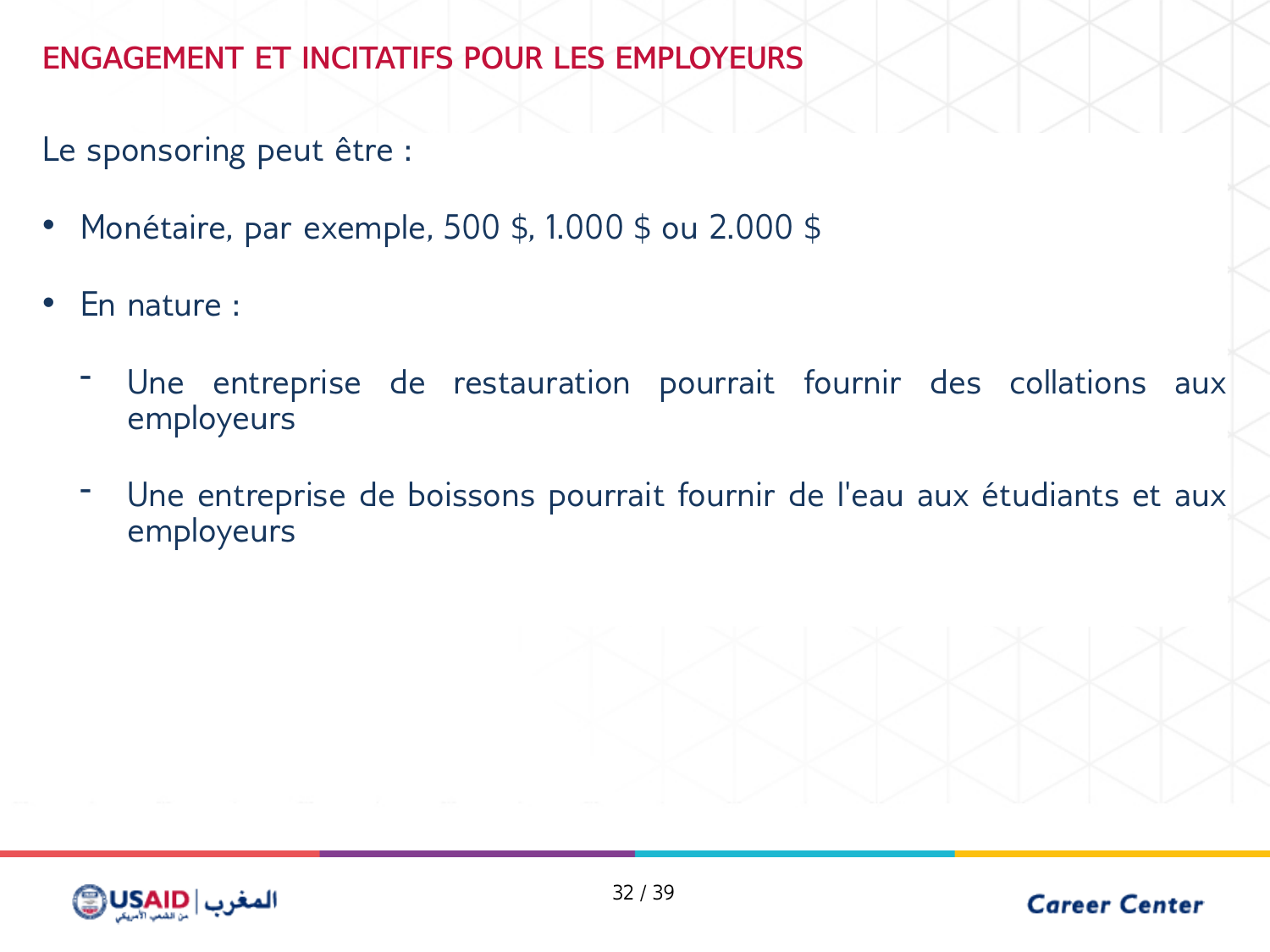

ENGAGEMENT ET INCITATIFS POUR LES EMPLOYEURS
Le sponsoring peut être :
Monétaire, par exemple, 500 $, 1.000 $ ou 2.000 $
En nature :
Une entreprise de restauration pourrait fournir des collations aux employeurs
Une entreprise de boissons pourrait fournir de l'eau aux étudiants et aux employeurs

32 / 39